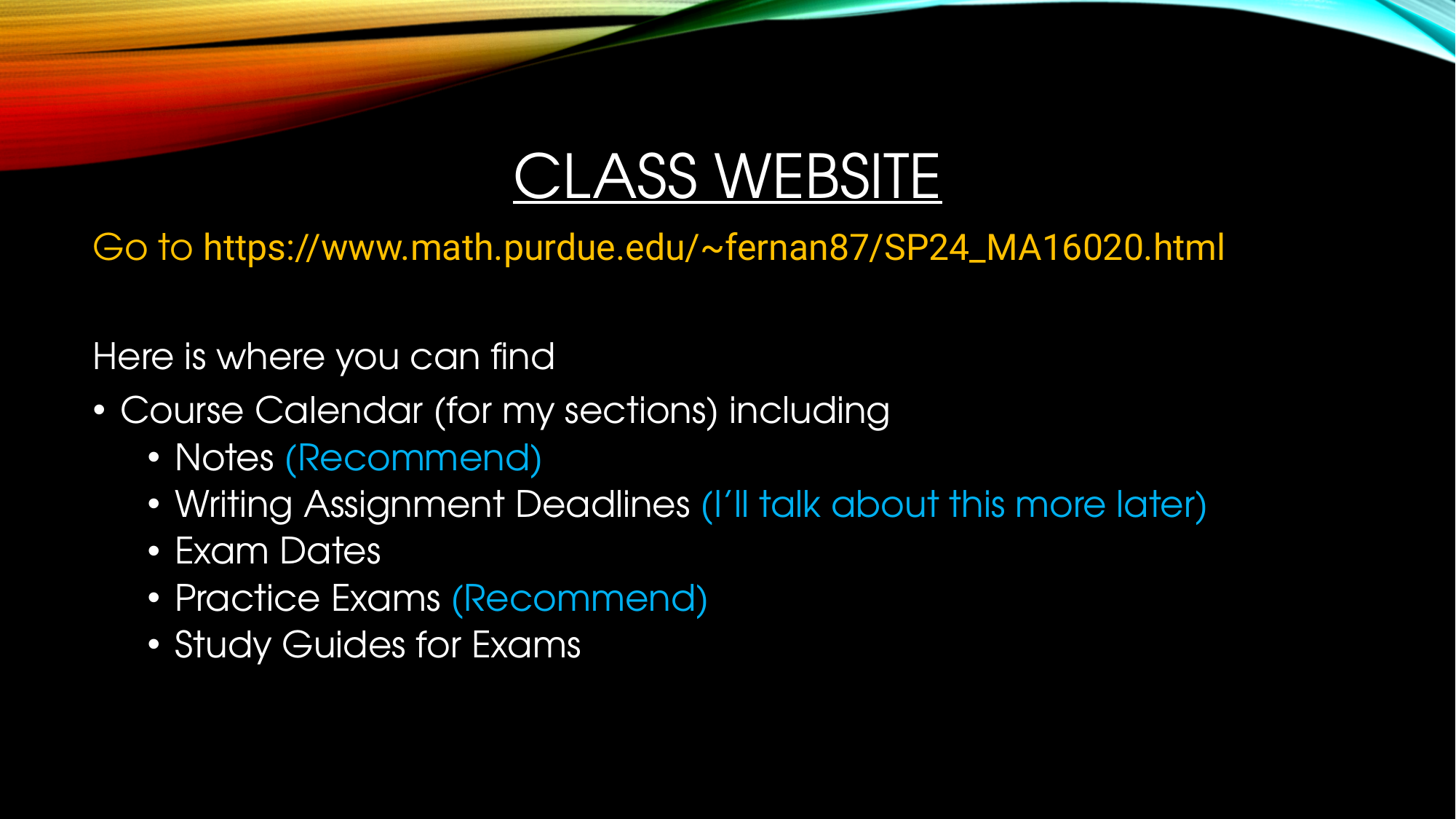

# Class website
Go to https://www.math.purdue.edu/~fernan87/SP24_MA16020.html

Here is where you can find
Course Calendar (for my sections) including
Notes (Recommend)
Writing Assignment Deadlines (I’ll talk about this more later)
Exam Dates
Practice Exams (Recommend)
Study Guides for Exams